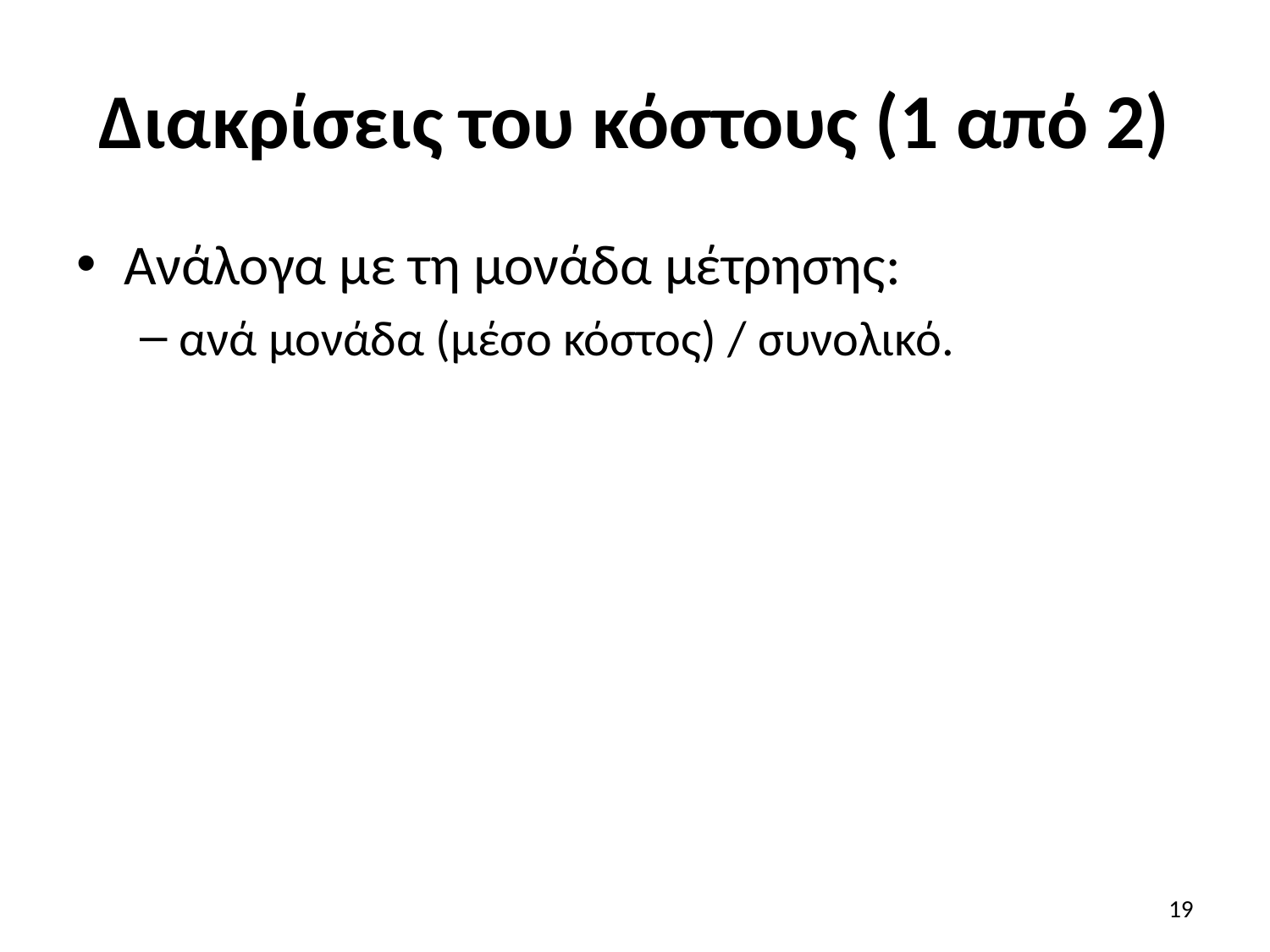

# Διακρίσεις του κόστους (1 από 2)
Ανάλογα με τη μονάδα μέτρησης:
ανά μονάδα (μέσο κόστος) / συνολικό.
19